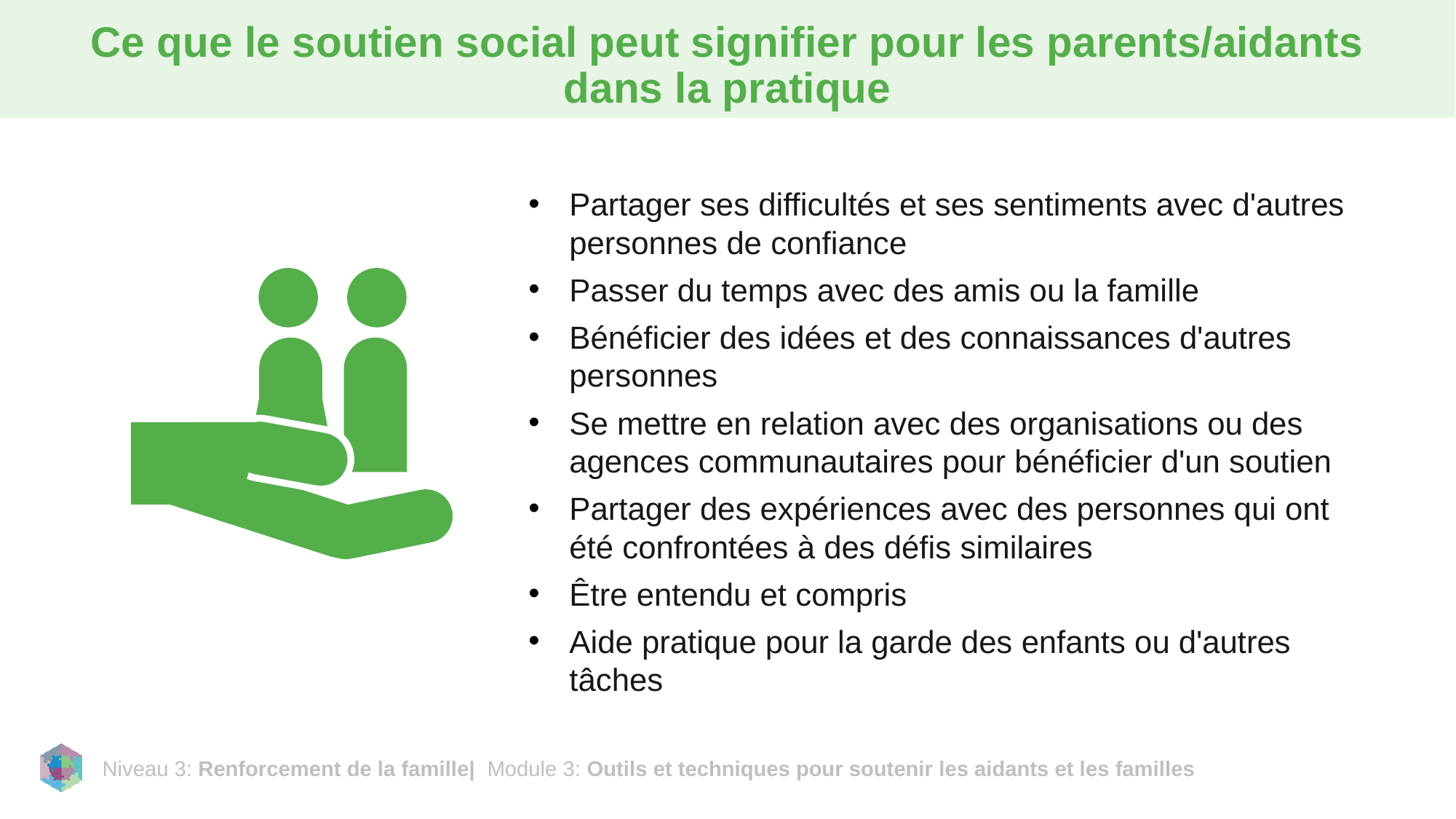

# Ce que le soutien social peut signifier pour les parents/aidants dans la pratique
Partager ses difficultés et ses sentiments avec d'autres personnes de confiance
Passer du temps avec des amis ou la famille
Bénéficier des idées et des connaissances d'autres personnes
Se mettre en relation avec des organisations ou des agences communautaires pour bénéficier d'un soutien
Partager des expériences avec des personnes qui ont été confrontées à des défis similaires
Être entendu et compris
Aide pratique pour la garde des enfants ou d'autres tâches